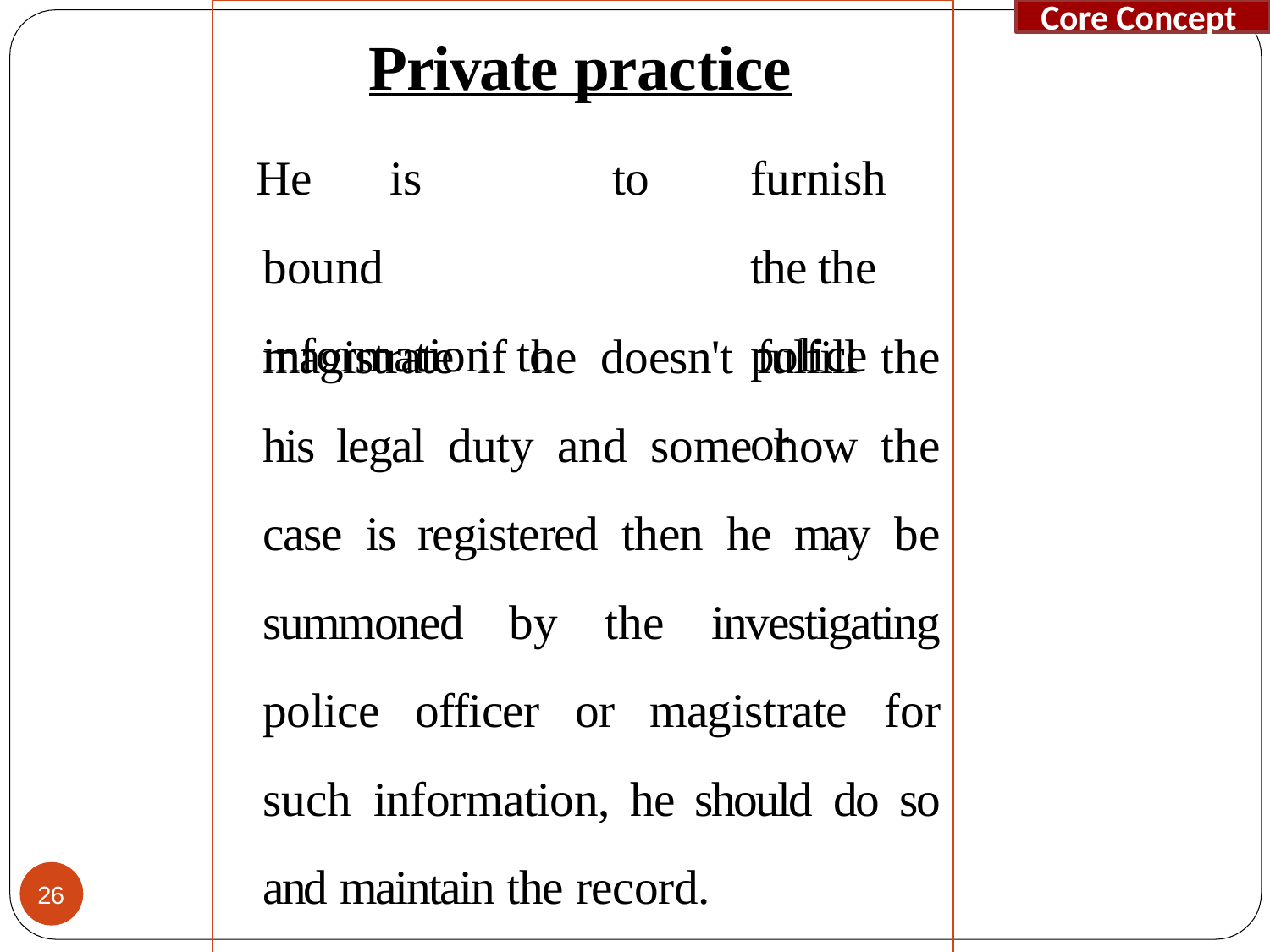

Core Concept

# Private practice
He	is	bound information	to
to	furnish	the the		police		or
magistrate if he doesn't fulfill the his legal duty and some how the case is registered then he may be summoned by the investigating police officer or magistrate for such information, he should do so and maintain the record.

26